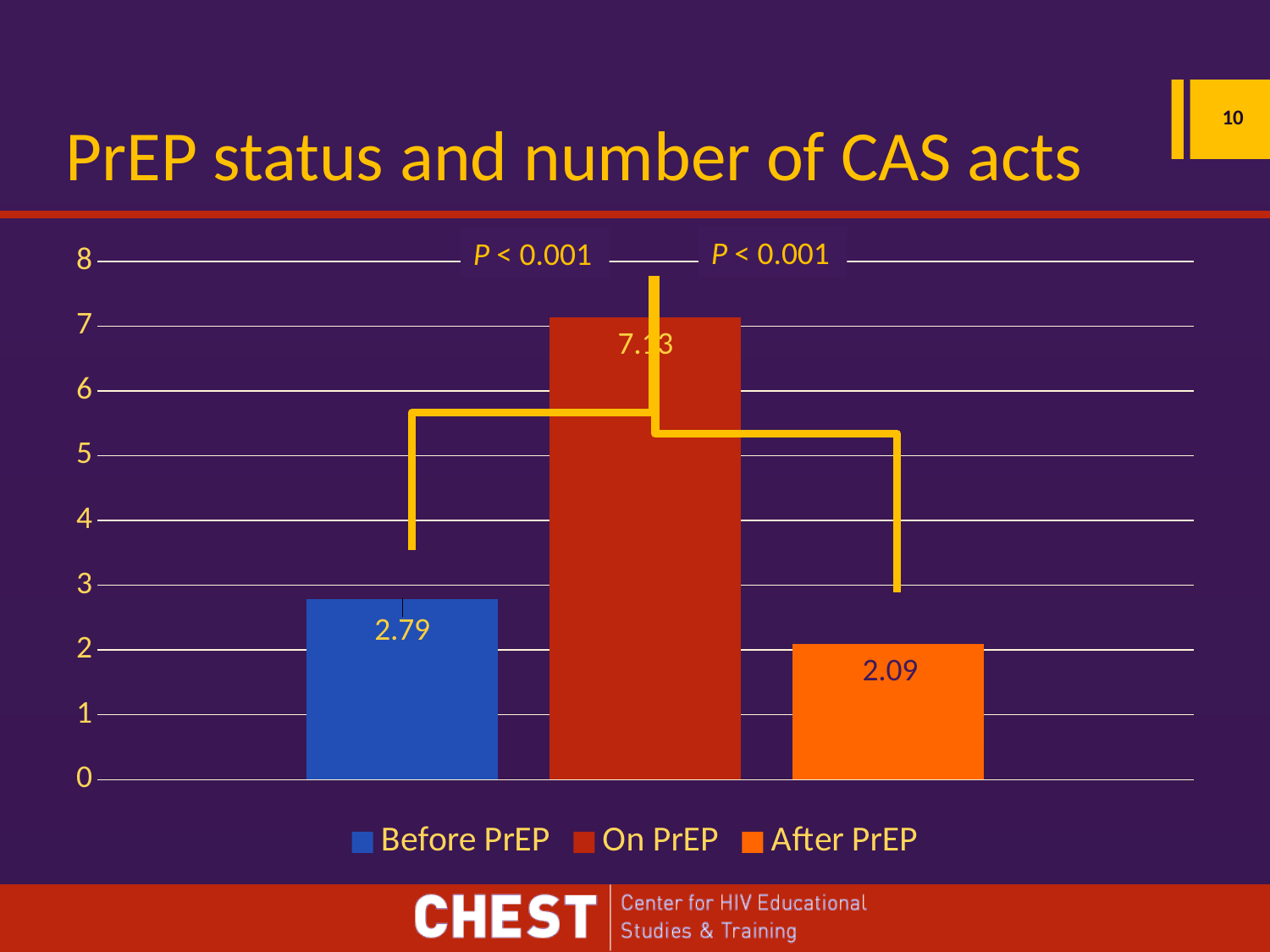

# PrEP status and number of CAS acts
10
P < 0.001
P < 0.001

### Chart

| Category | Before PrEP | On PrEP | After PrEP |
|---|---|---|---|
| Category 1 | 2.79 | 7.13 | 2.09 |